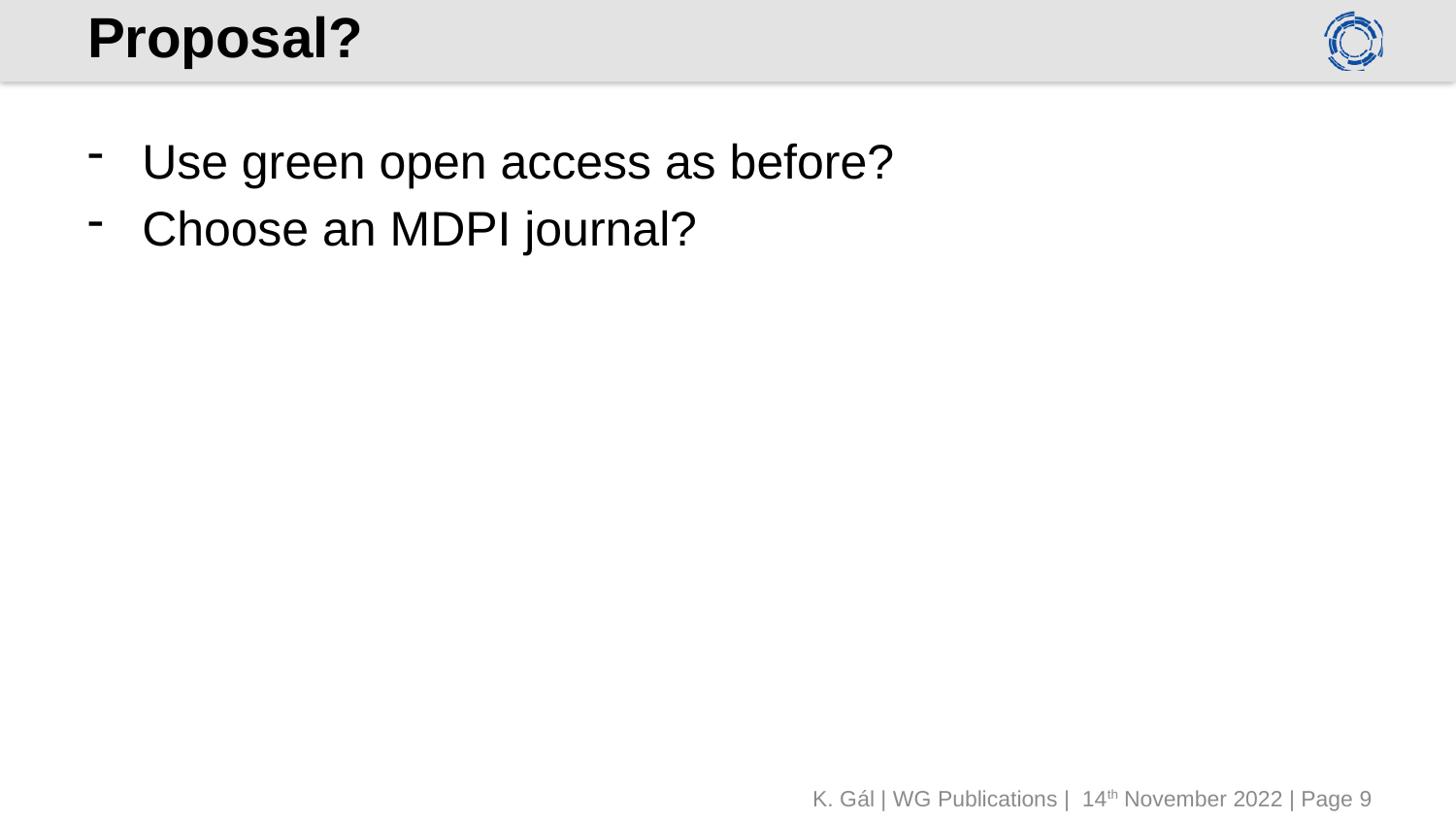

# Proposal?
Use green open access as before?
Choose an MDPI journal?

K. Gál | WG Publications |  14th November 2022 | Page 9